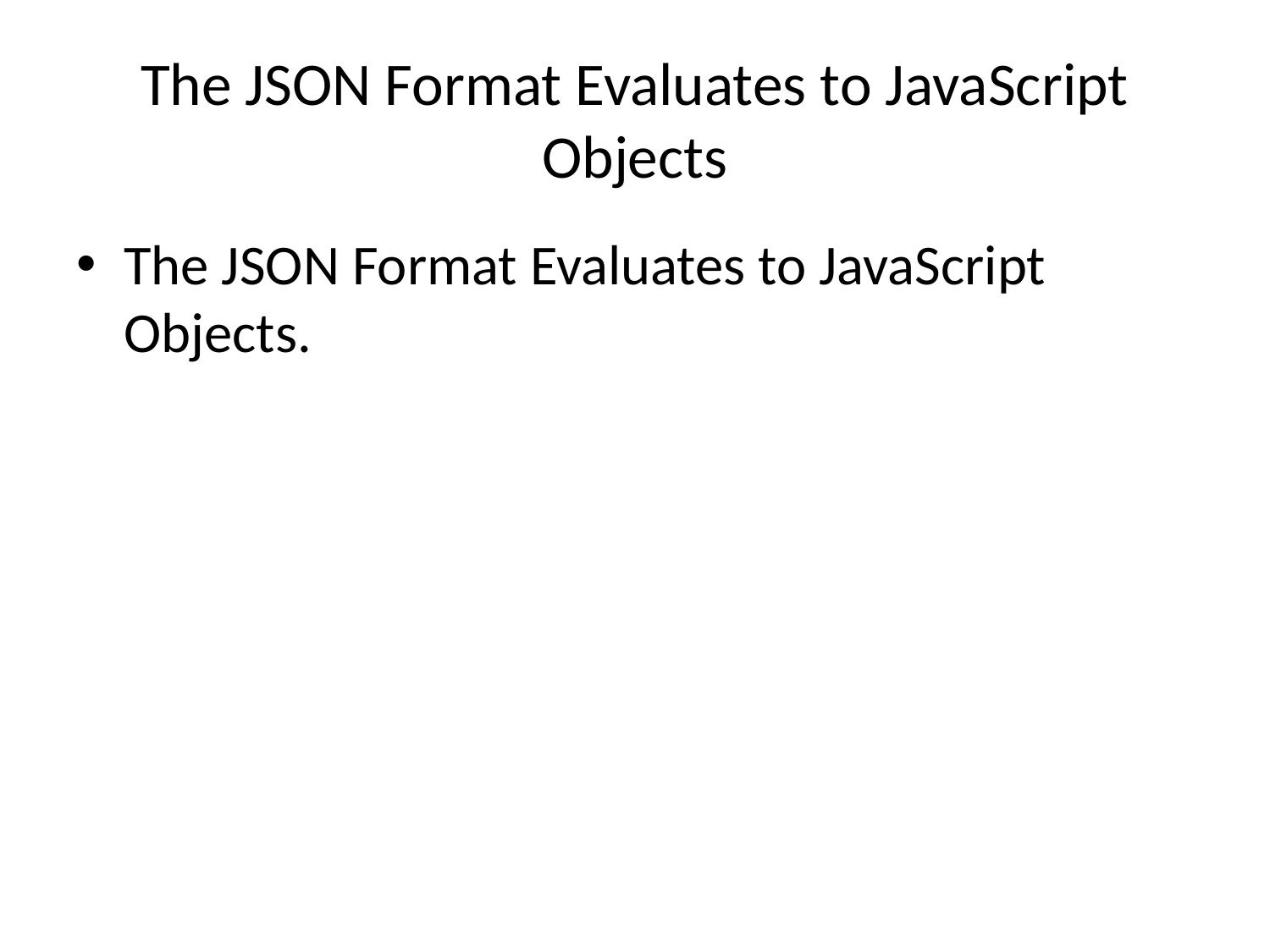

# The JSON Format Evaluates to JavaScript Objects
The JSON Format Evaluates to JavaScript Objects.